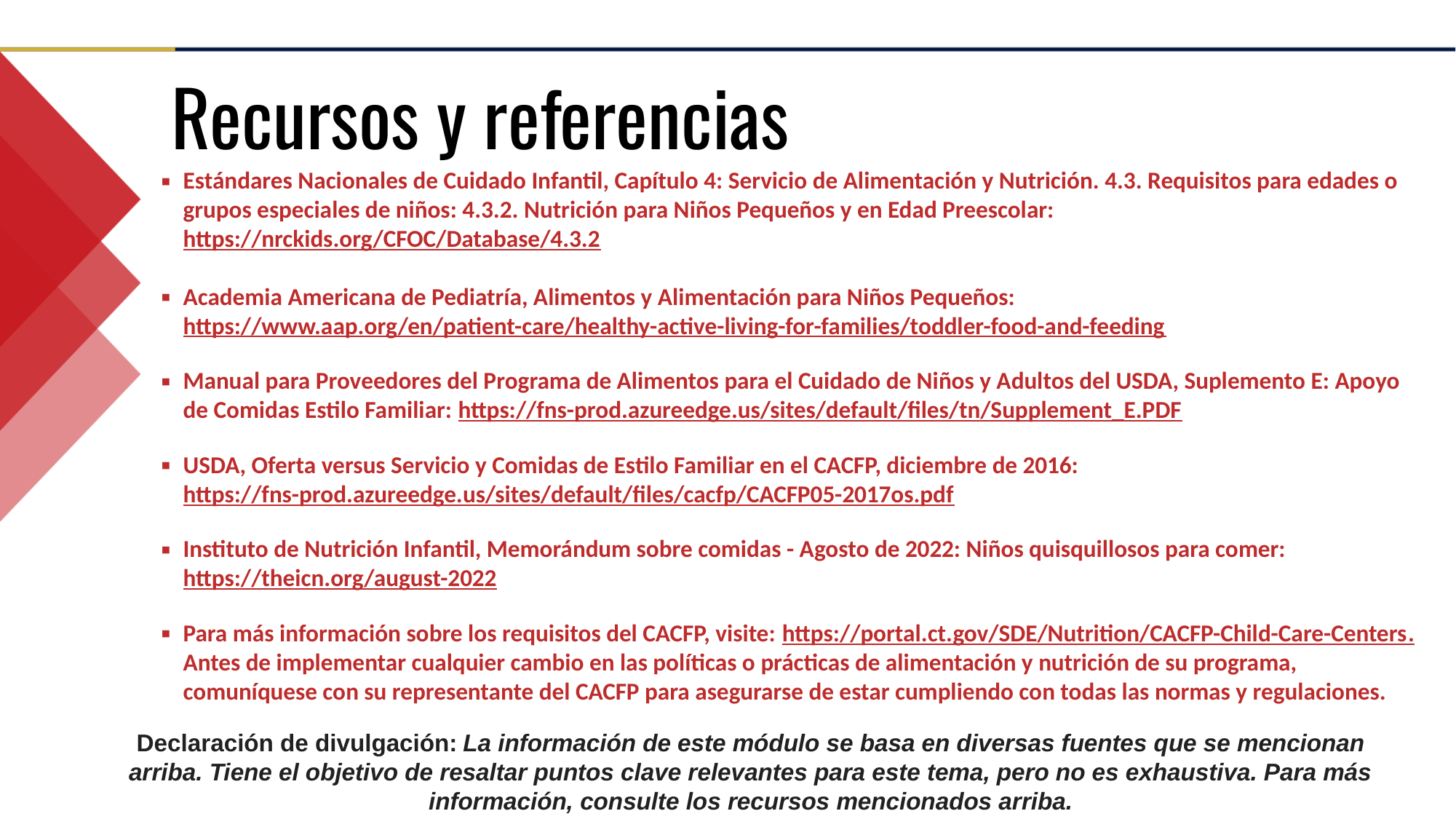

Recursos y referencias
Estándares Nacionales de Cuidado Infantil, Capítulo 4: Servicio de Alimentación y Nutrición. 4.3. Requisitos para edades o grupos especiales de niños: 4.3.2. Nutrición para Niños Pequeños y en Edad Preescolar: https://nrckids.org/CFOC/Database/4.3.2

Academia Americana de Pediatría, Alimentos y Alimentación para Niños Pequeños: https://www.aap.org/en/patient-care/healthy-active-living-for-families/toddler-food-and-feeding
Manual para Proveedores del Programa de Alimentos para el Cuidado de Niños y Adultos del USDA, Suplemento E: Apoyo de Comidas Estilo Familiar: https://fns-prod.azureedge.us/sites/default/files/tn/Supplement_E.PDF
USDA, Oferta versus Servicio y Comidas de Estilo Familiar en el CACFP, diciembre de 2016: https://fns-prod.azureedge.us/sites/default/files/cacfp/CACFP05-2017os.pdf
Instituto de Nutrición Infantil, Memorándum sobre comidas - Agosto de 2022: Niños quisquillosos para comer: https://theicn.org/august-2022
Para más información sobre los requisitos del CACFP, visite: https://portal.ct.gov/SDE/Nutrition/CACFP-Child-Care-Centers. Antes de implementar cualquier cambio en las políticas o prácticas de alimentación y nutrición de su programa, comuníquese con su representante del CACFP para asegurarse de estar cumpliendo con todas las normas y regulaciones.
Declaración de divulgación: La información de este módulo se basa en diversas fuentes que se mencionan arriba. Tiene el objetivo de resaltar puntos clave relevantes para este tema, pero no es exhaustiva. Para más información, consulte los recursos mencionados arriba.